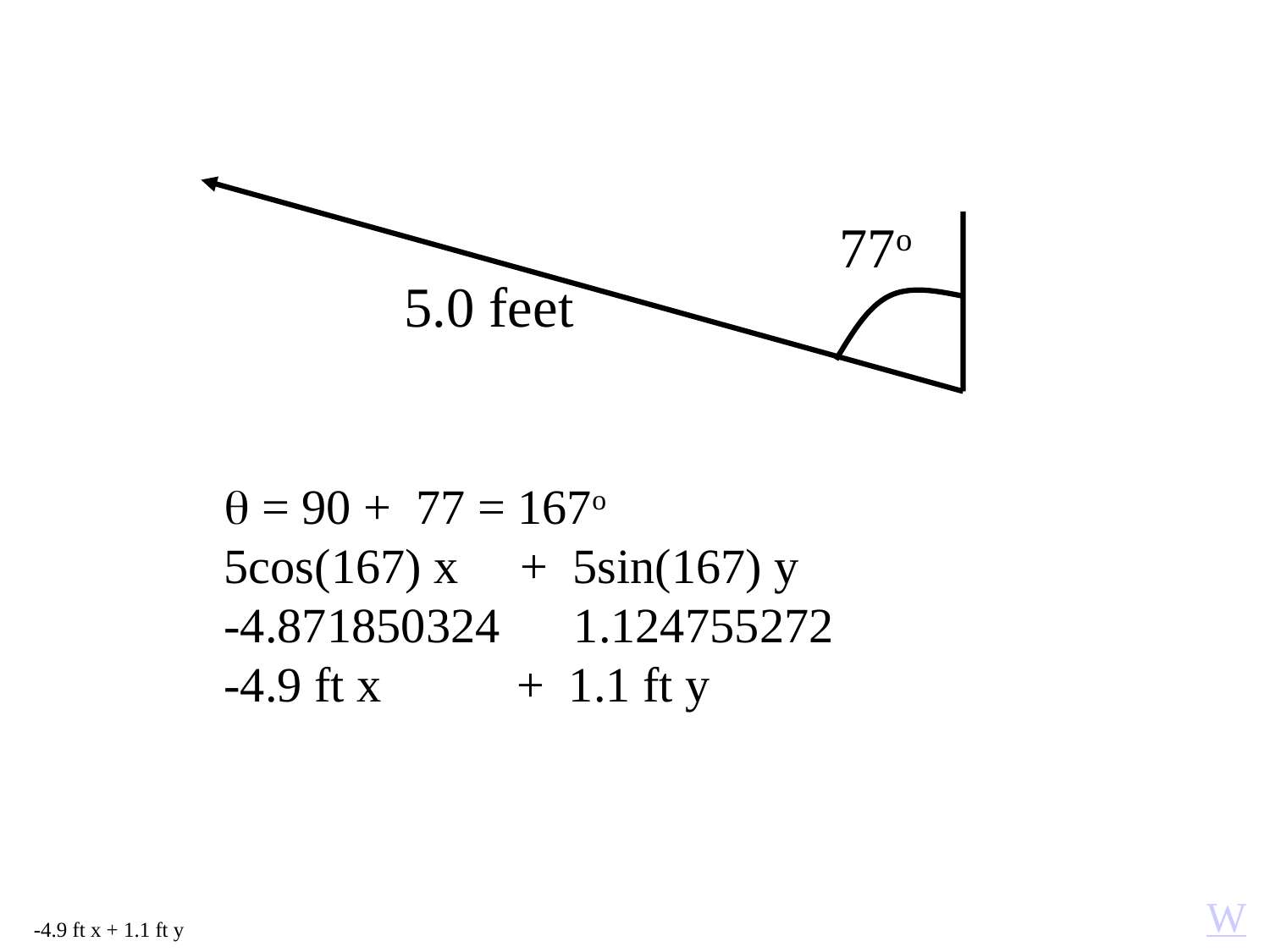

77o

5.0 feet

θ = 90 +  77 = 167o
5cos(167) x     +  5sin(167) y
-4.871850324      1.124755272
-4.9 ft x           +  1.1 ft y
W
-4.9 ft x + 1.1 ft y